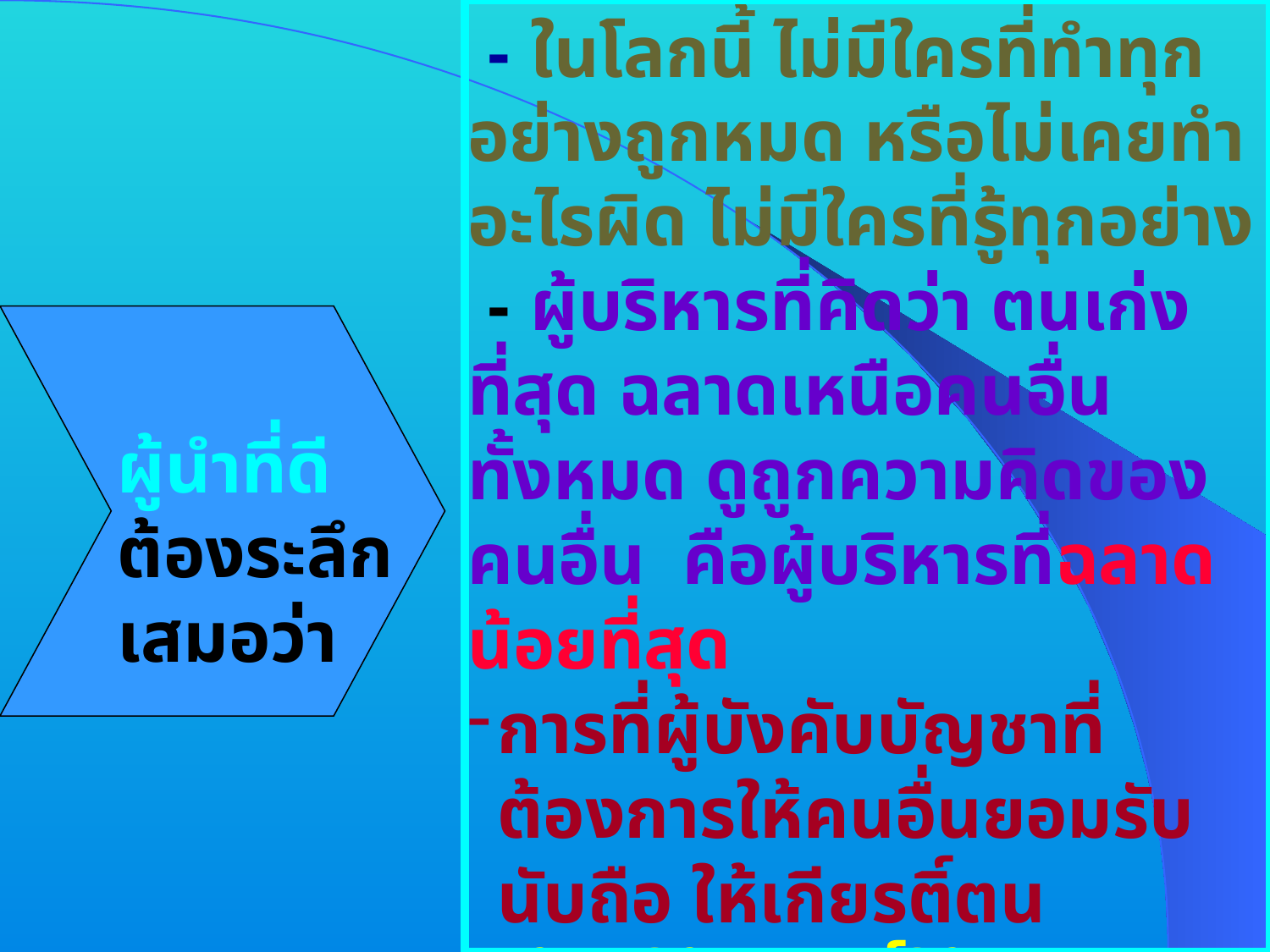

- ในโลกนี้ ไม่มีใครที่ทำทุกอย่างถูกหมด หรือไม่เคยทำอะไรผิด ไม่มีใครที่รู้ทุกอย่าง
 - ผู้บริหารที่คิดว่า ตนเก่งที่สุด ฉลาดเหนือคนอื่นทั้งหมด ดูถูกความคิดของคนอื่น  คือผู้บริหารที่ฉลาดน้อยที่สุด
การที่ผู้บังคับบัญชาที่ต้องการให้คนอื่นยอมรับนับถือ ให้เกียรติ์ตน
 ต้องให้เกียรติ์ให้การยอมรับคนอื่นก่อนแล้วเราจะได้รับเกียรติ์จากเขากลับมาอย่างแท้จริง

ผู้นำที่ดี ต้องระลึกเสมอว่า